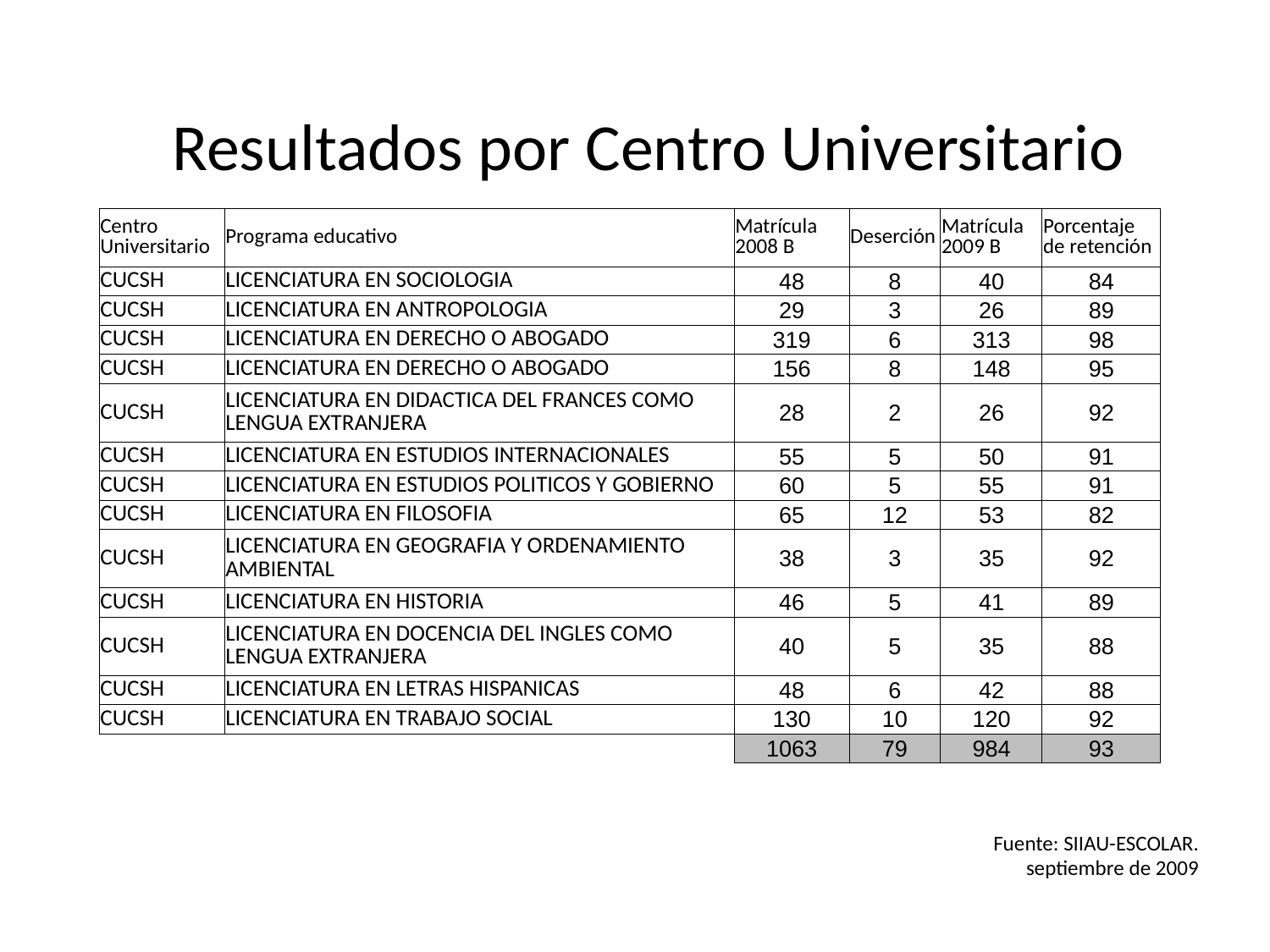

# Resultados por Centro Universitario
| Centro Universitario | Programa educativo | Matrícula 2008 B | Deserción | Matrícula 2009 B | Porcentaje de retención |
| --- | --- | --- | --- | --- | --- |
| CUCSH | LICENCIATURA EN SOCIOLOGIA | 48 | 8 | 40 | 84 |
| CUCSH | LICENCIATURA EN ANTROPOLOGIA | 29 | 3 | 26 | 89 |
| CUCSH | LICENCIATURA EN DERECHO O ABOGADO | 319 | 6 | 313 | 98 |
| CUCSH | LICENCIATURA EN DERECHO O ABOGADO | 156 | 8 | 148 | 95 |
| CUCSH | LICENCIATURA EN DIDACTICA DEL FRANCES COMO LENGUA EXTRANJERA | 28 | 2 | 26 | 92 |
| CUCSH | LICENCIATURA EN ESTUDIOS INTERNACIONALES | 55 | 5 | 50 | 91 |
| CUCSH | LICENCIATURA EN ESTUDIOS POLITICOS Y GOBIERNO | 60 | 5 | 55 | 91 |
| CUCSH | LICENCIATURA EN FILOSOFIA | 65 | 12 | 53 | 82 |
| CUCSH | LICENCIATURA EN GEOGRAFIA Y ORDENAMIENTO AMBIENTAL | 38 | 3 | 35 | 92 |
| CUCSH | LICENCIATURA EN HISTORIA | 46 | 5 | 41 | 89 |
| CUCSH | LICENCIATURA EN DOCENCIA DEL INGLES COMO LENGUA EXTRANJERA | 40 | 5 | 35 | 88 |
| CUCSH | LICENCIATURA EN LETRAS HISPANICAS | 48 | 6 | 42 | 88 |
| CUCSH | LICENCIATURA EN TRABAJO SOCIAL | 130 | 10 | 120 | 92 |
|  |  | 1063 | 79 | 984 | 93 |
Fuente: SIIAU-ESCOLAR.
septiembre de 2009